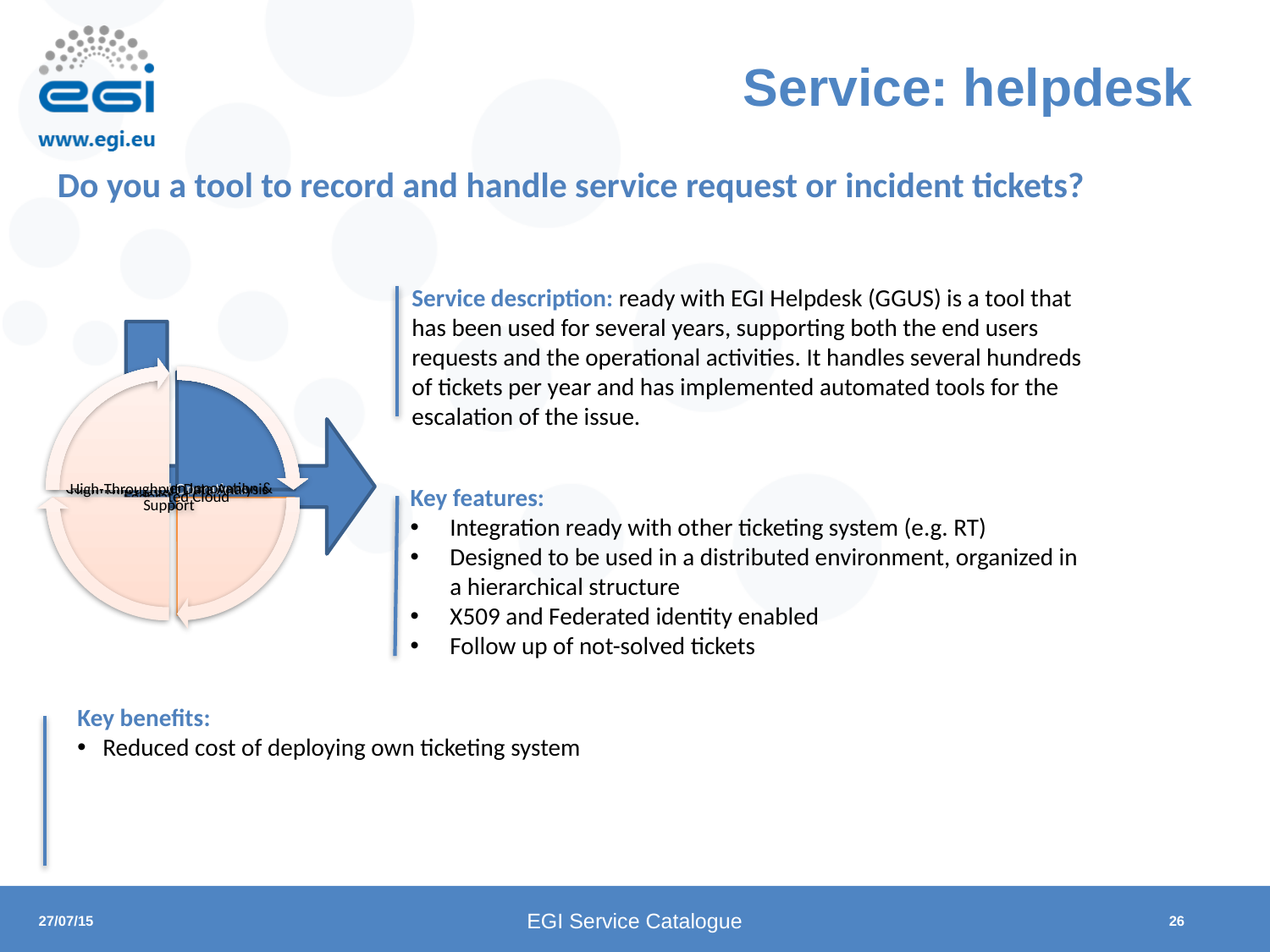

# Service: helpdesk
Do you a tool to record and handle service request or incident tickets?
Service description: ready with EGI Helpdesk (GGUS) is a tool that has been used for several years, supporting both the end users requests and the operational activities. It handles several hundreds of tickets per year and has implemented automated tools for the escalation of the issue.

Federated Operations
Federated Cloud
Community Driven Innovation & Support
High-Throughput Data Analysis
Key features:
Integration ready with other ticketing system (e.g. RT)
Designed to be used in a distributed environment, organized in a hierarchical structure
X509 and Federated identity enabled
Follow up of not-solved tickets

Key benefits:
Reduced cost of deploying own ticketing system

EGI Service Catalogue